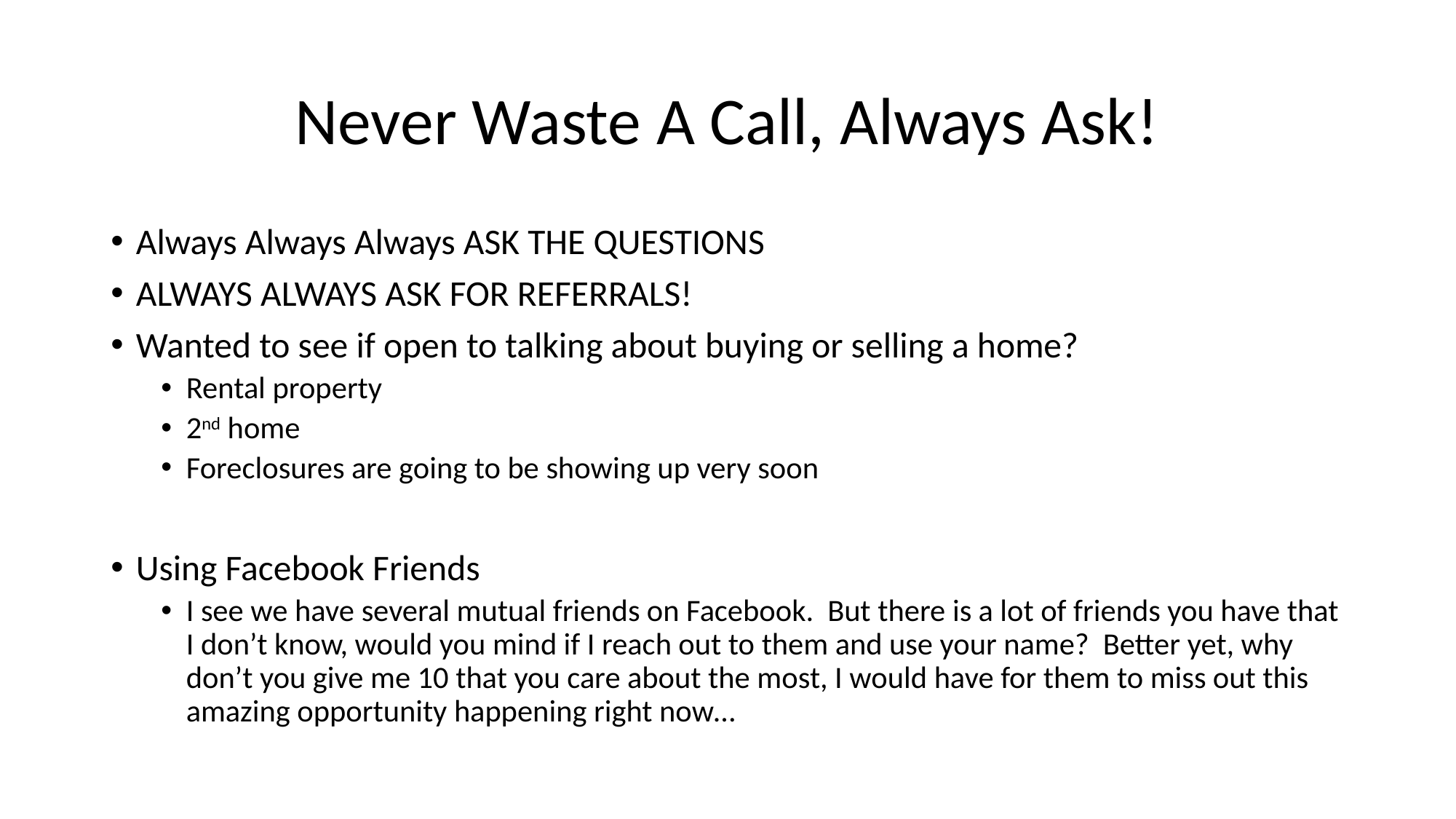

# Never Waste A Call, Always Ask!
Always Always Always ASK THE QUESTIONS
ALWAYS ALWAYS ASK FOR REFERRALS!
Wanted to see if open to talking about buying or selling a home?
Rental property
2nd home
Foreclosures are going to be showing up very soon

Using Facebook Friends
I see we have several mutual friends on Facebook.  But there is a lot of friends you have that I don’t know, would you mind if I reach out to them and use your name?  Better yet, why don’t you give me 10 that you care about the most, I would have for them to miss out this amazing opportunity happening right now…